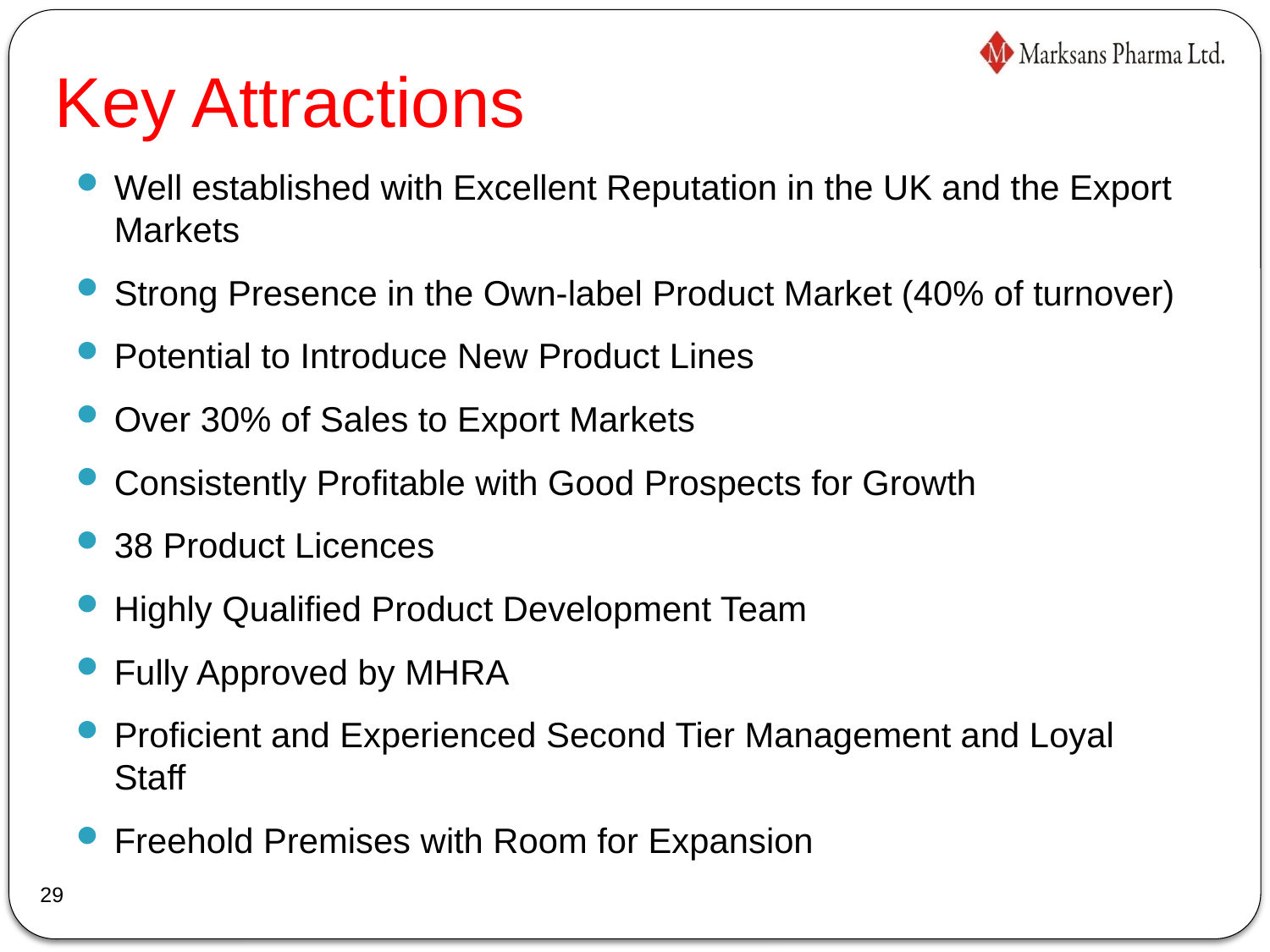

# Key Attractions
Well established with Excellent Reputation in the UK and the Export Markets
Strong Presence in the Own-label Product Market (40% of turnover)
Potential to Introduce New Product Lines
Over 30% of Sales to Export Markets
Consistently Profitable with Good Prospects for Growth
38 Product Licences
Highly Qualified Product Development Team
Fully Approved by MHRA
Proficient and Experienced Second Tier Management and Loyal Staff
Freehold Premises with Room for Expansion

29